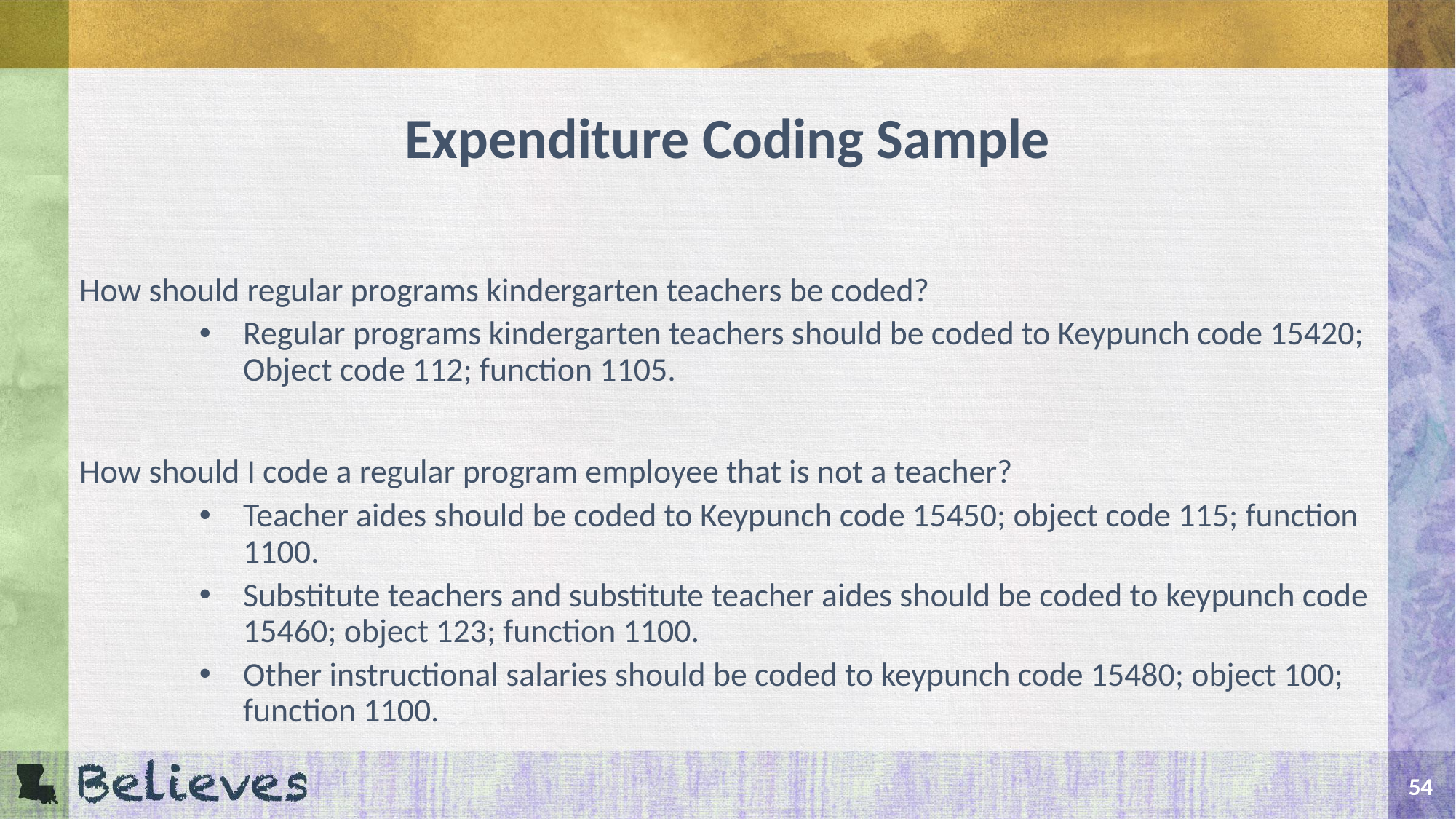

# Expenditure Coding Sample
How should regular programs kindergarten teachers be coded?
Regular programs kindergarten teachers should be coded to Keypunch code 15420; Object code 112; function 1105.

How should I code a regular program employee that is not a teacher?
Teacher aides should be coded to Keypunch code 15450; object code 115; function 1100.
Substitute teachers and substitute teacher aides should be coded to keypunch code 15460; object 123; function 1100.
Other instructional salaries should be coded to keypunch code 15480; object 100; function 1100.